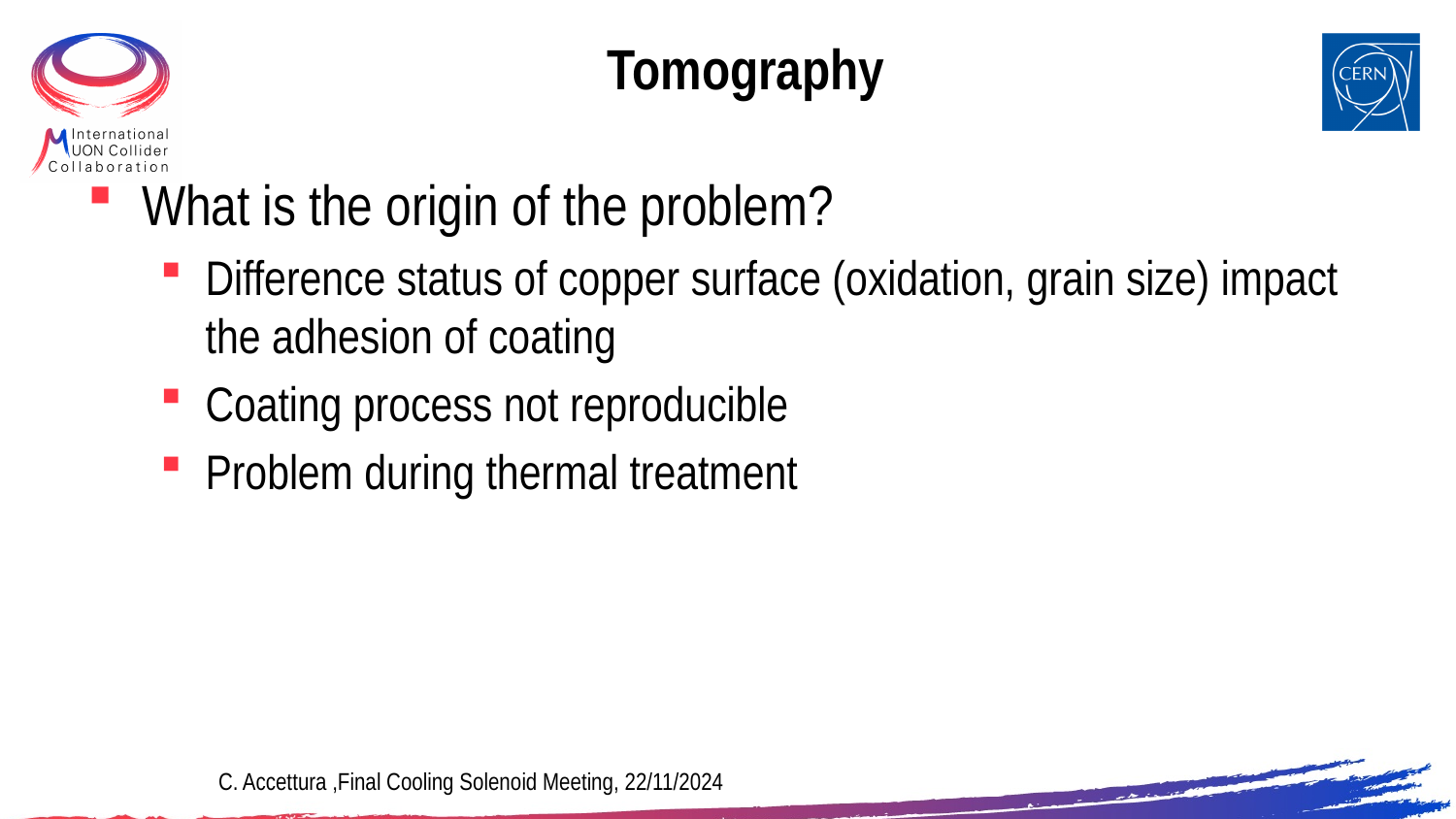

# Tomography
What is the origin of the problem?
Difference status of copper surface (oxidation, grain size) impact the adhesion of coating
Coating process not reproducible
Problem during thermal treatment
C. Accettura ,Final Cooling Solenoid Meeting, 22/11/2024